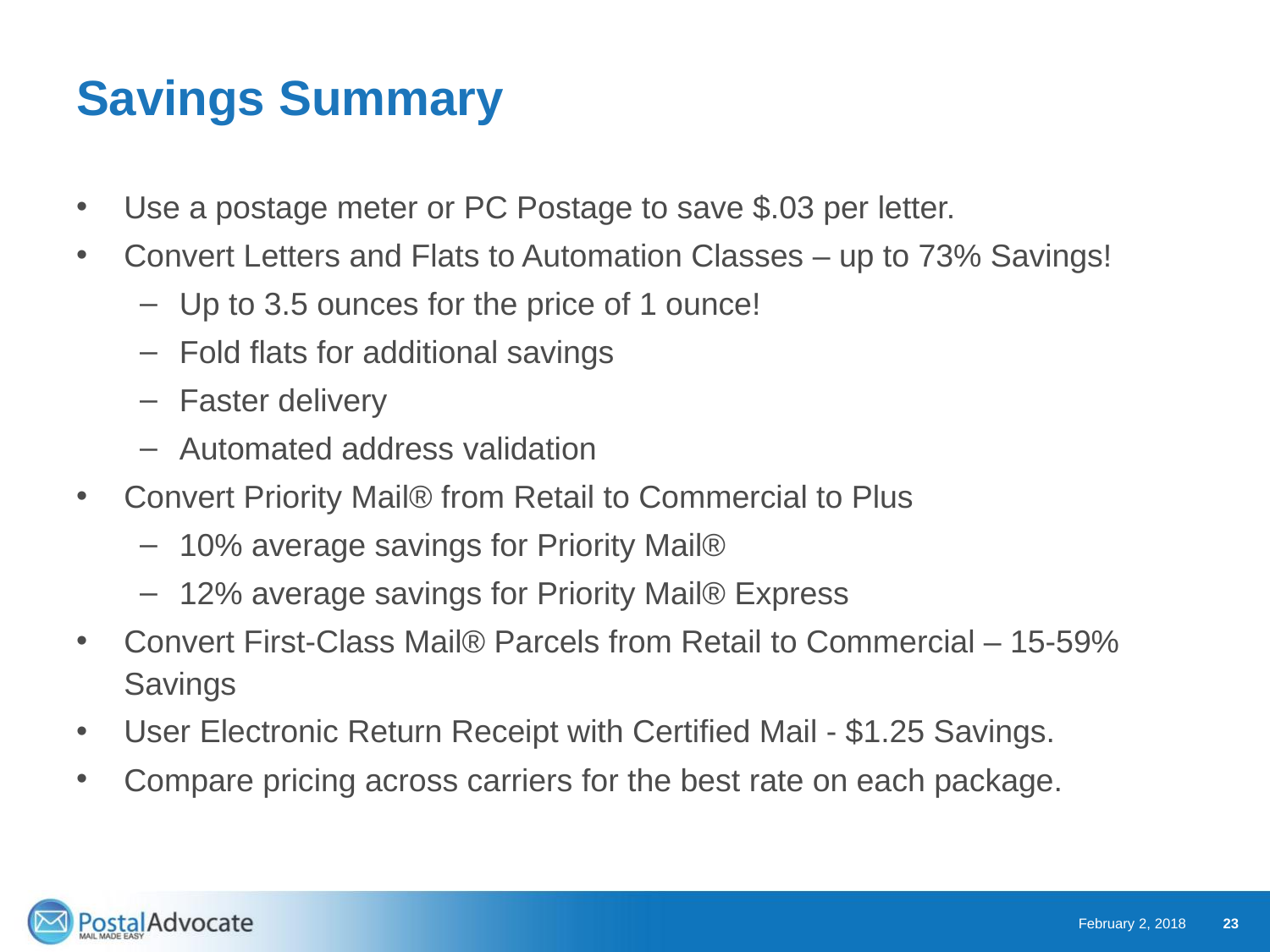

# Savings Summary
Use a postage meter or PC Postage to save $.03 per letter.
Convert Letters and Flats to Automation Classes – up to 73% Savings!
Up to 3.5 ounces for the price of 1 ounce!
Fold flats for additional savings
Faster delivery
Automated address validation
Convert Priority Mail® from Retail to Commercial to Plus
10% average savings for Priority Mail®
12% average savings for Priority Mail® Express
Convert First-Class Mail® Parcels from Retail to Commercial – 15-59% Savings
User Electronic Return Receipt with Certified Mail - $1.25 Savings.
Compare pricing across carriers for the best rate on each package.

February 2, 2018
23